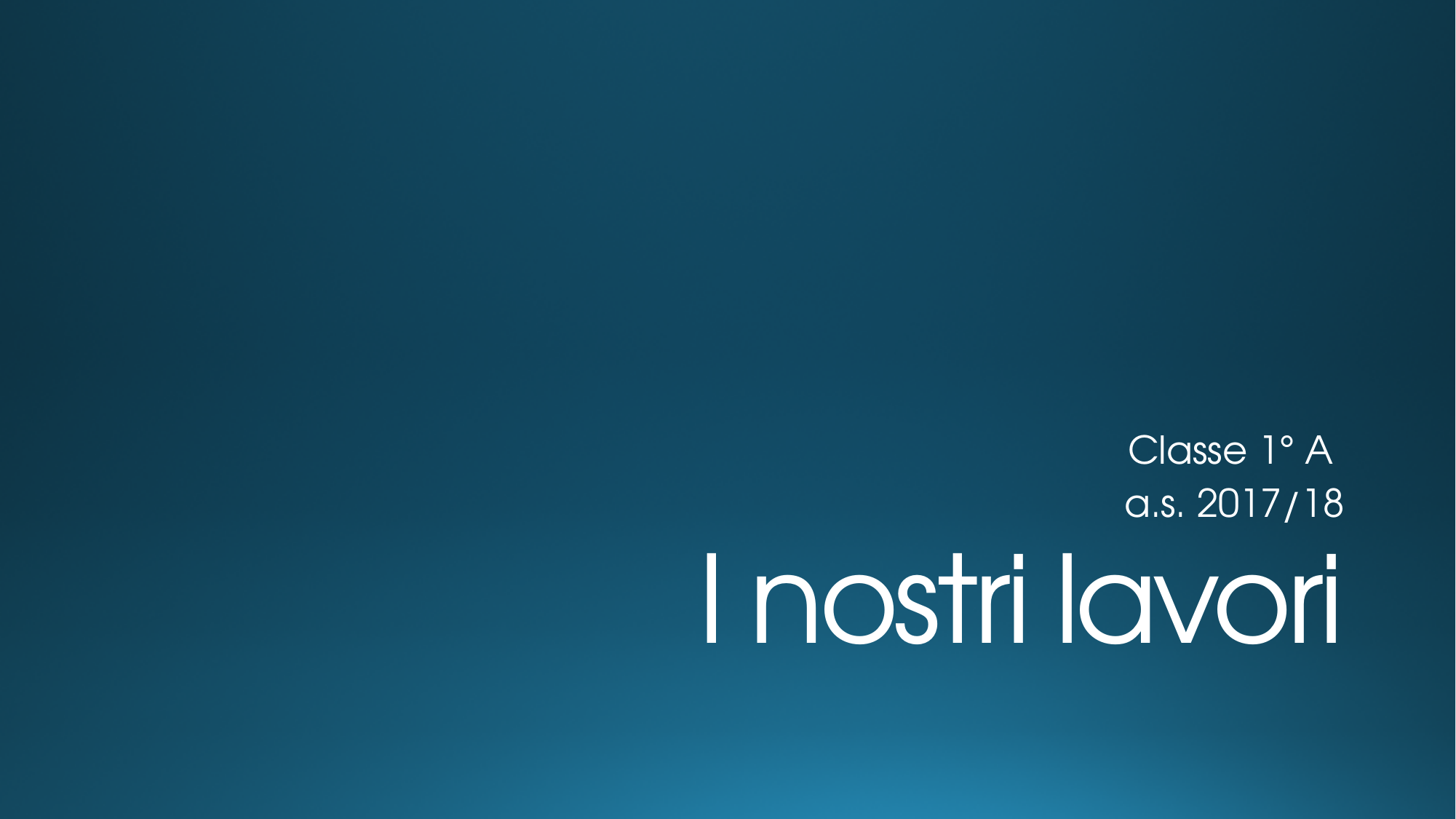

Classe 1° A
a.s. 2017/18
# I nostri lavori